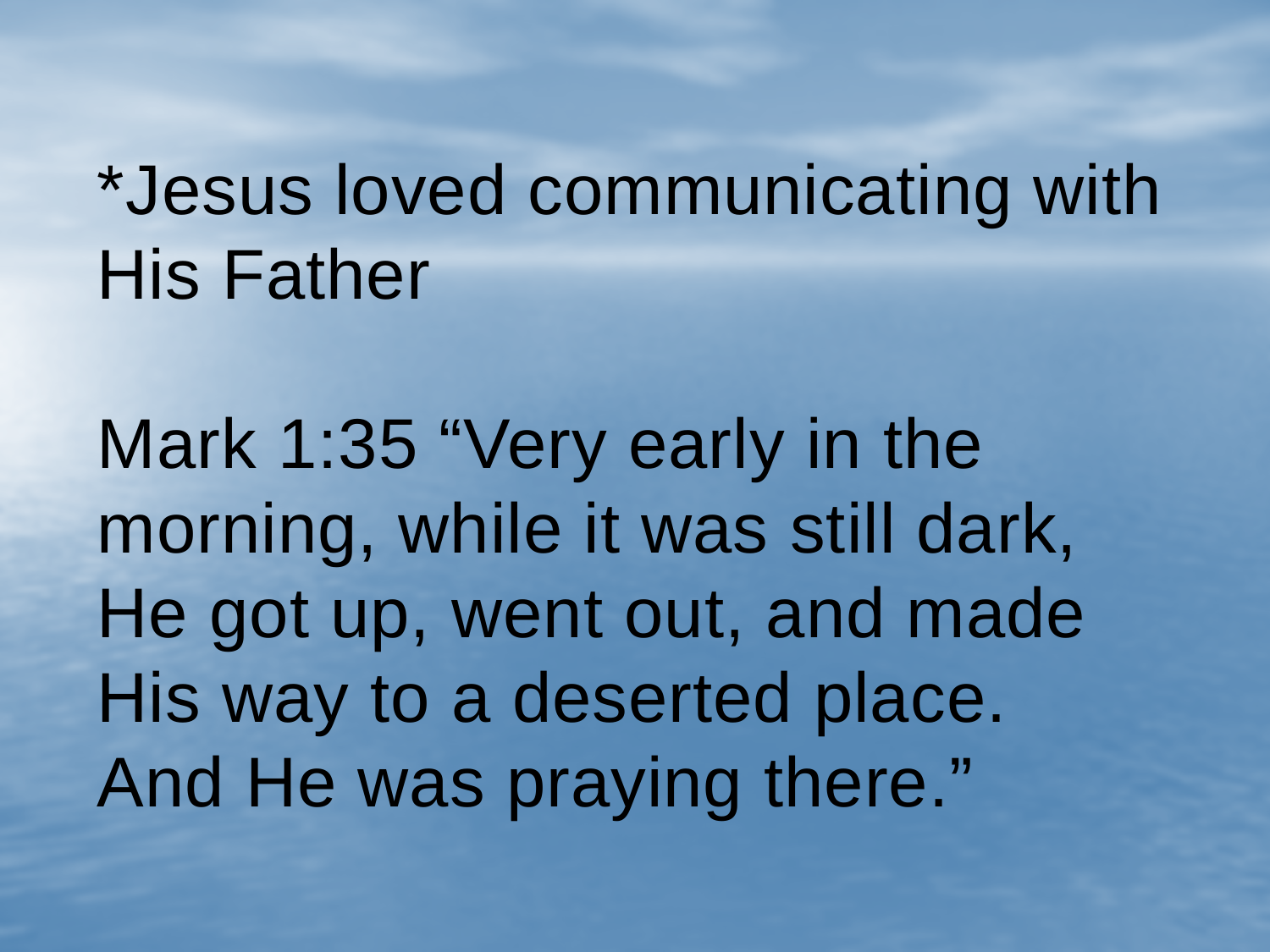

# *Jesus loved communicating with His Father Mark 1:35 “Very early in the morning, while it was still dark, He got up, went out, and made His way to a deserted place.  And He was praying there.”